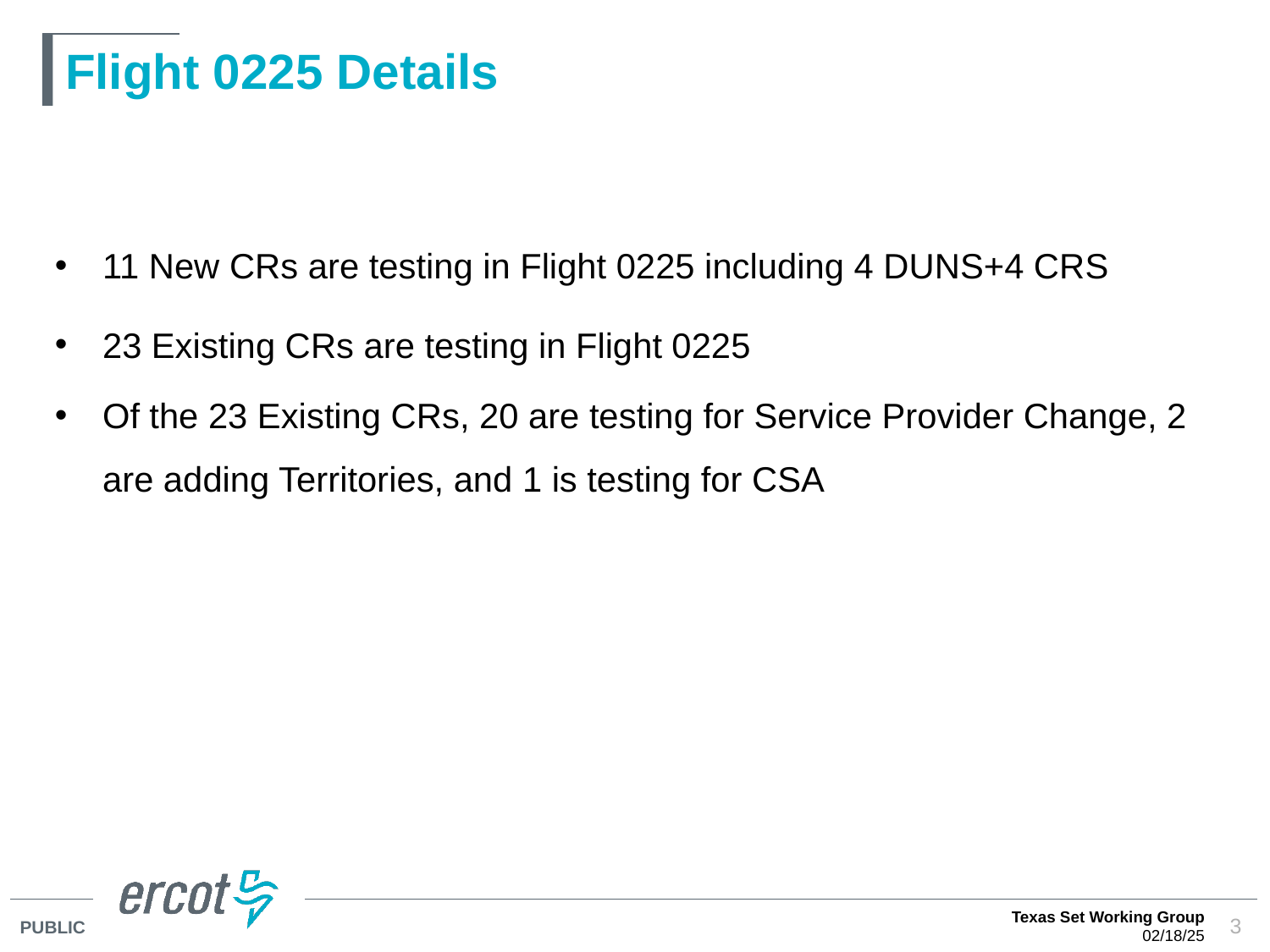

# Flight 0225 Details

11 New CRs are testing in Flight 0225 including 4 DUNS+4 CRS
23 Existing CRs are testing in Flight 0225
Of the 23 Existing CRs, 20 are testing for Service Provider Change, 2 are adding Territories, and 1 is testing for CSA

Texas Set Working Group
02/18/25
3